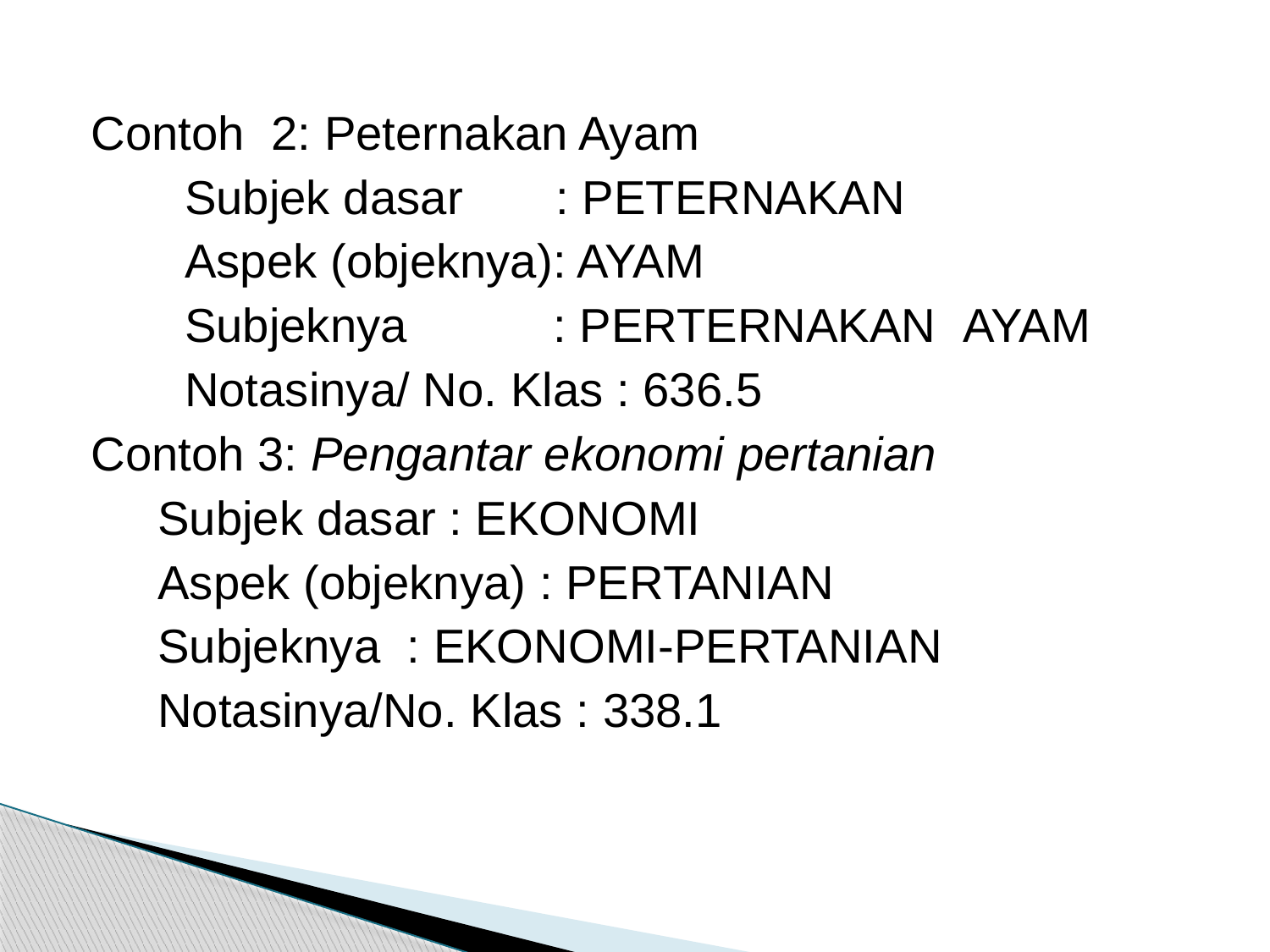

Contoh  2: Peternakan Ayam
       Subjek dasar       : PETERNAKAN
       Aspek (objeknya): AYAM
       Subjeknya           : PERTERNAKAN  AYAM
       Notasinya/ No. Klas : 636.5
Contoh 3: Pengantar ekonomi pertanian
     Subjek dasar : EKONOMI
     Aspek (objeknya) : PERTANIAN
     Subjeknya  : EKONOMI-PERTANIAN
     Notasinya/No. Klas : 338.1